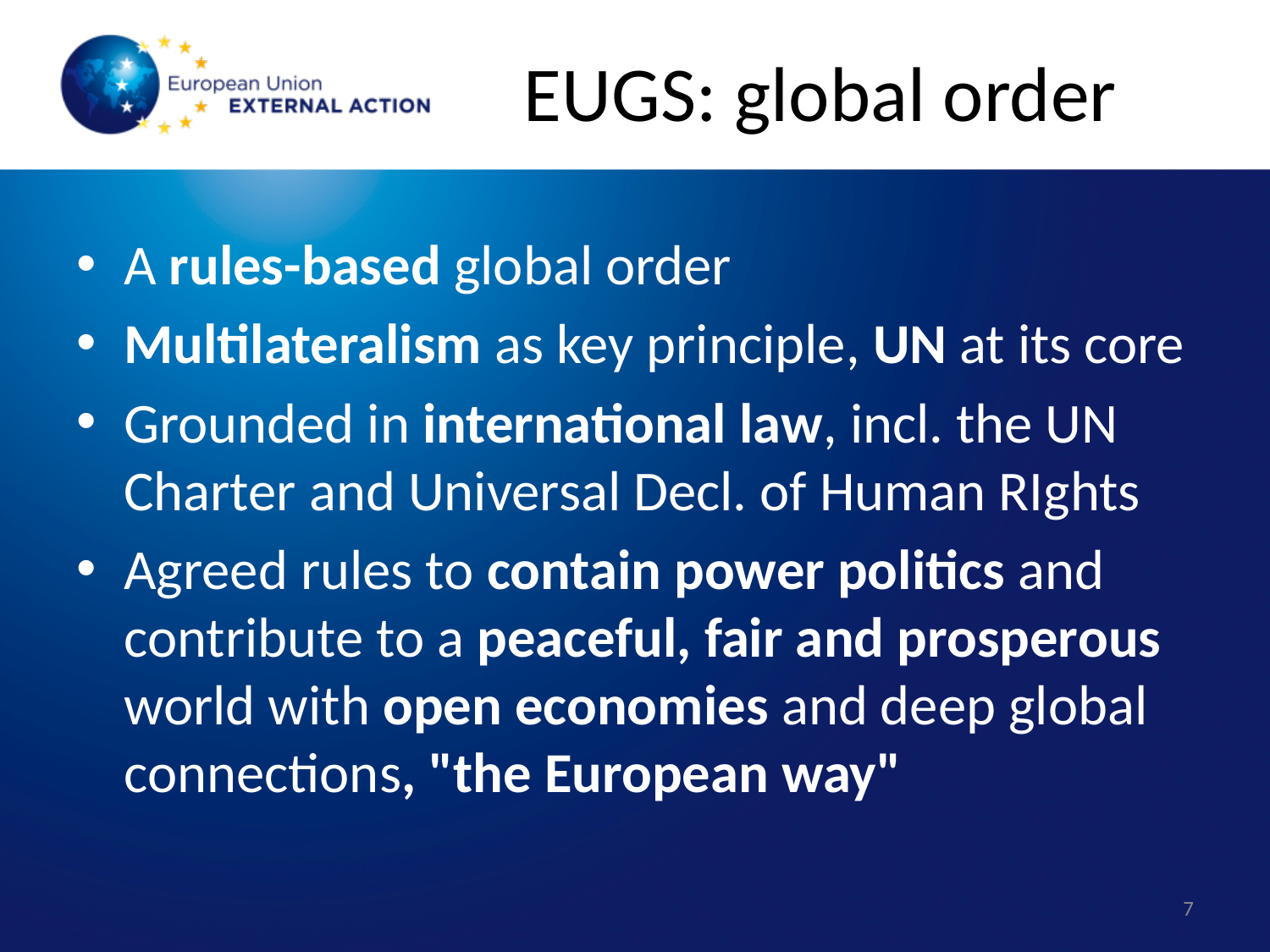

# EUGS: global order
A rules-based global order
Multilateralism as key principle, UN at its core
Grounded in international law, incl. the UN Charter and Universal Decl. of Human RIghts
Agreed rules to contain power politics and contribute to a peaceful, fair and prosperous world with open economies and deep global connections, "the European way"

7